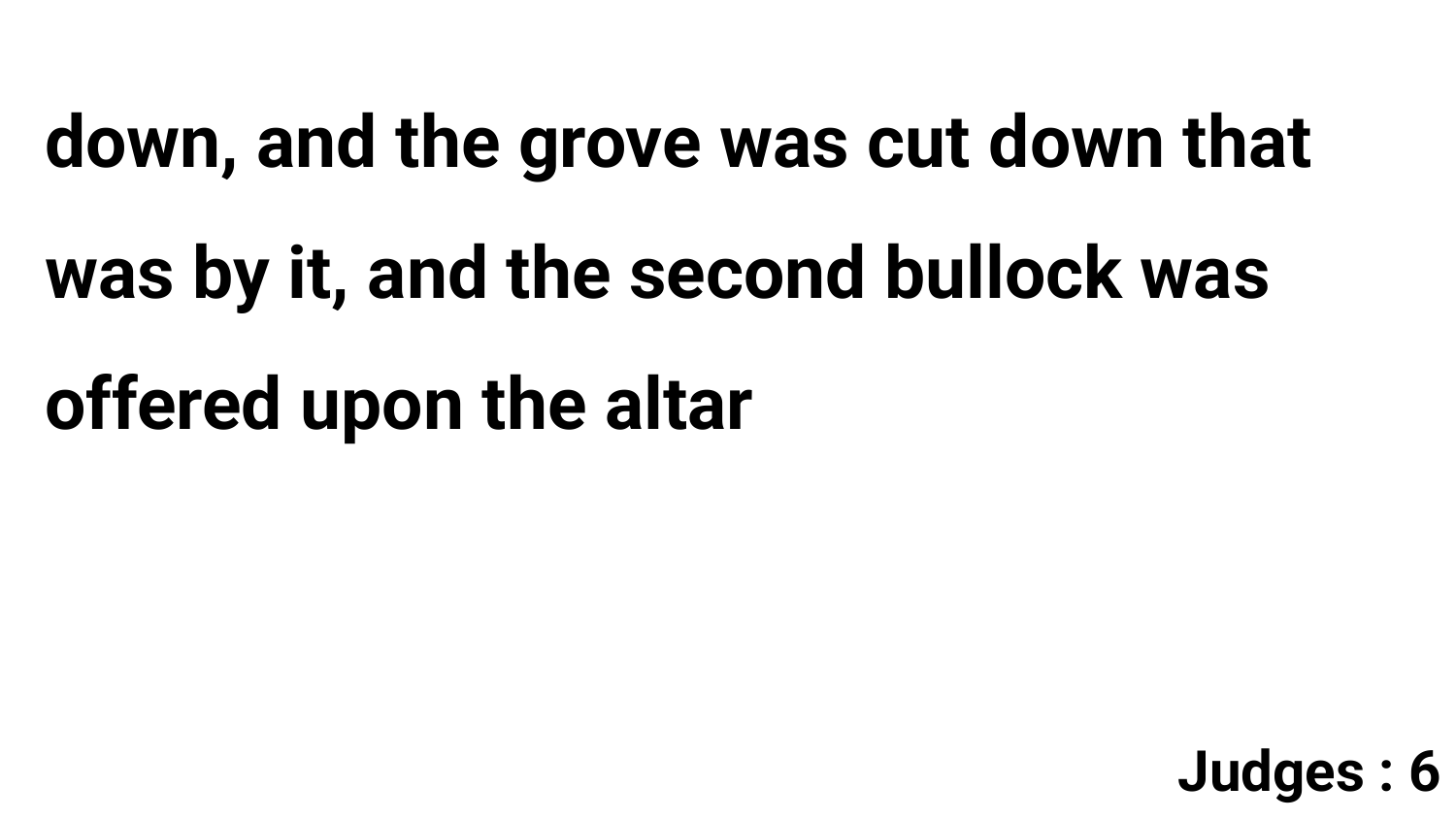

down, and the grove was cut down that was by it, and the second bullock was offered upon the altar
Judges : 6